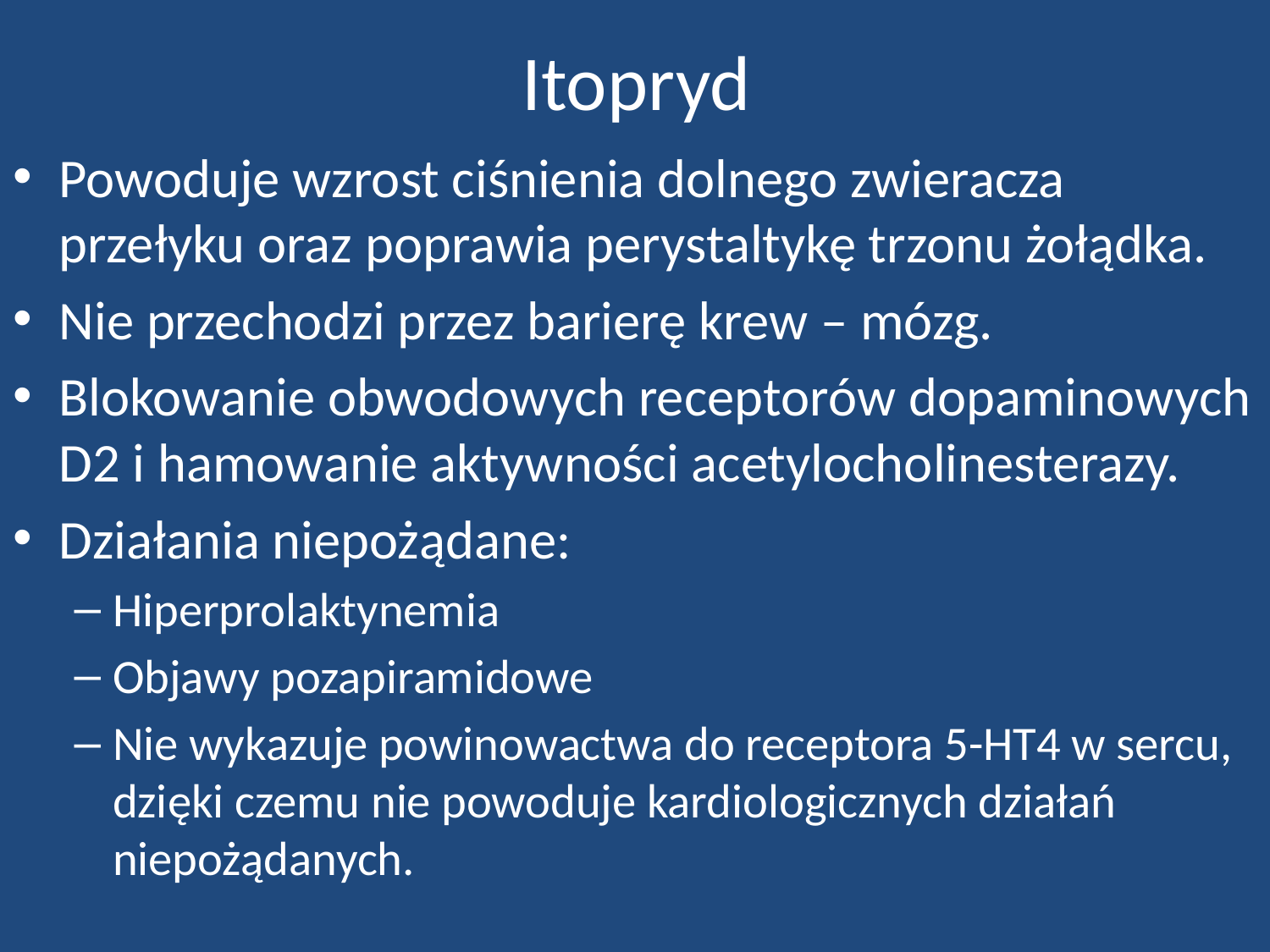

# Itopryd
Powoduje wzrost ciśnienia dolnego zwieracza przełyku oraz poprawia perystaltykę trzonu żołądka.
Nie przechodzi przez barierę krew – mózg.
Blokowanie obwodowych receptorów dopaminowych D2 i hamowanie aktywności acetylocholinesterazy.
Działania niepożądane:
Hiperprolaktynemia
Objawy pozapiramidowe
Nie wykazuje powinowactwa do receptora 5-HT4 w sercu, dzięki czemu nie powoduje kardiologicznych działań niepożądanych.